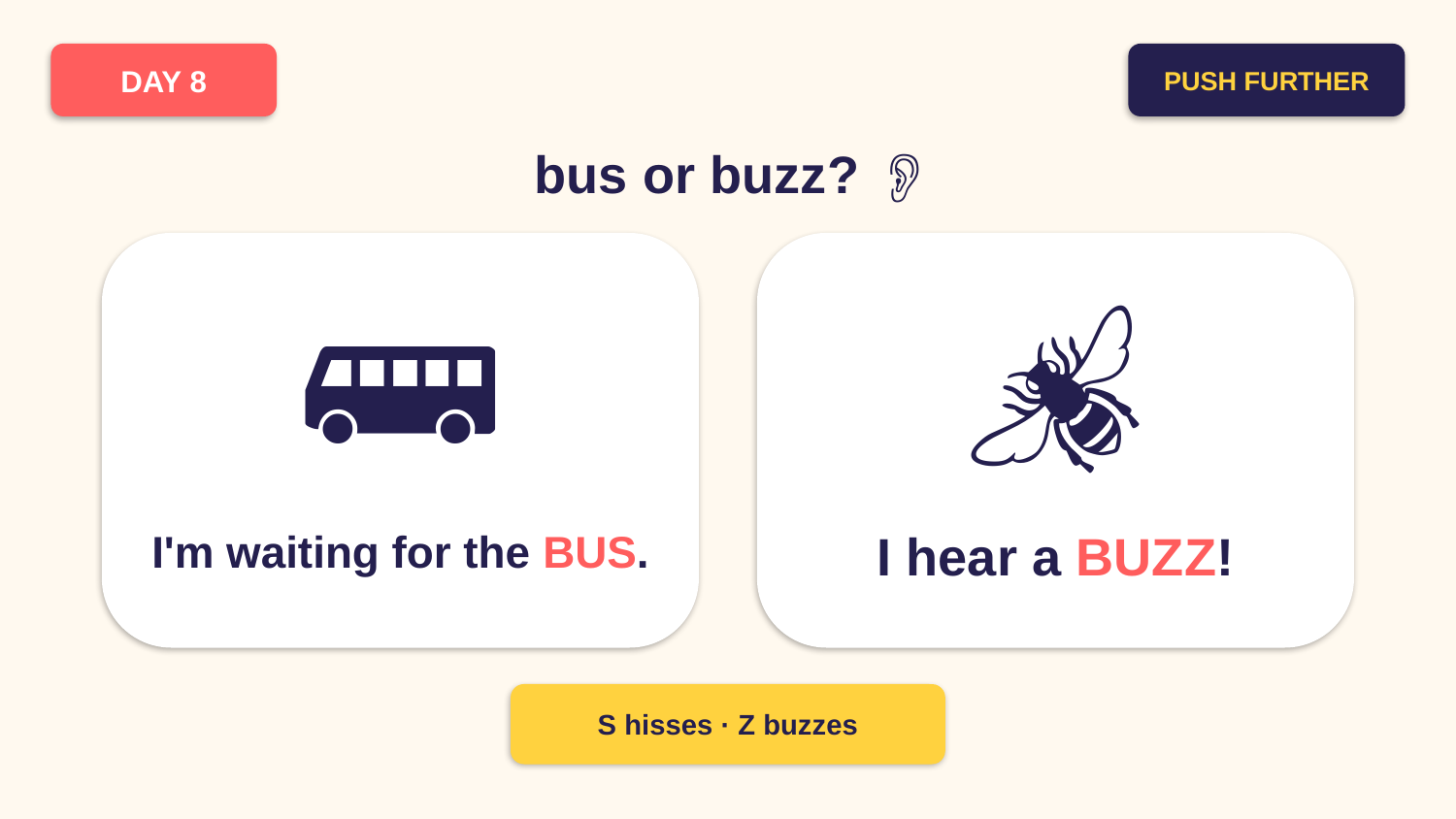

DAY 8
PUSH FURTHER
bus or buzz?  👂

🚌
🐝
I'm waiting for the BUS.
I hear a BUZZ!
S hisses · Z buzzes